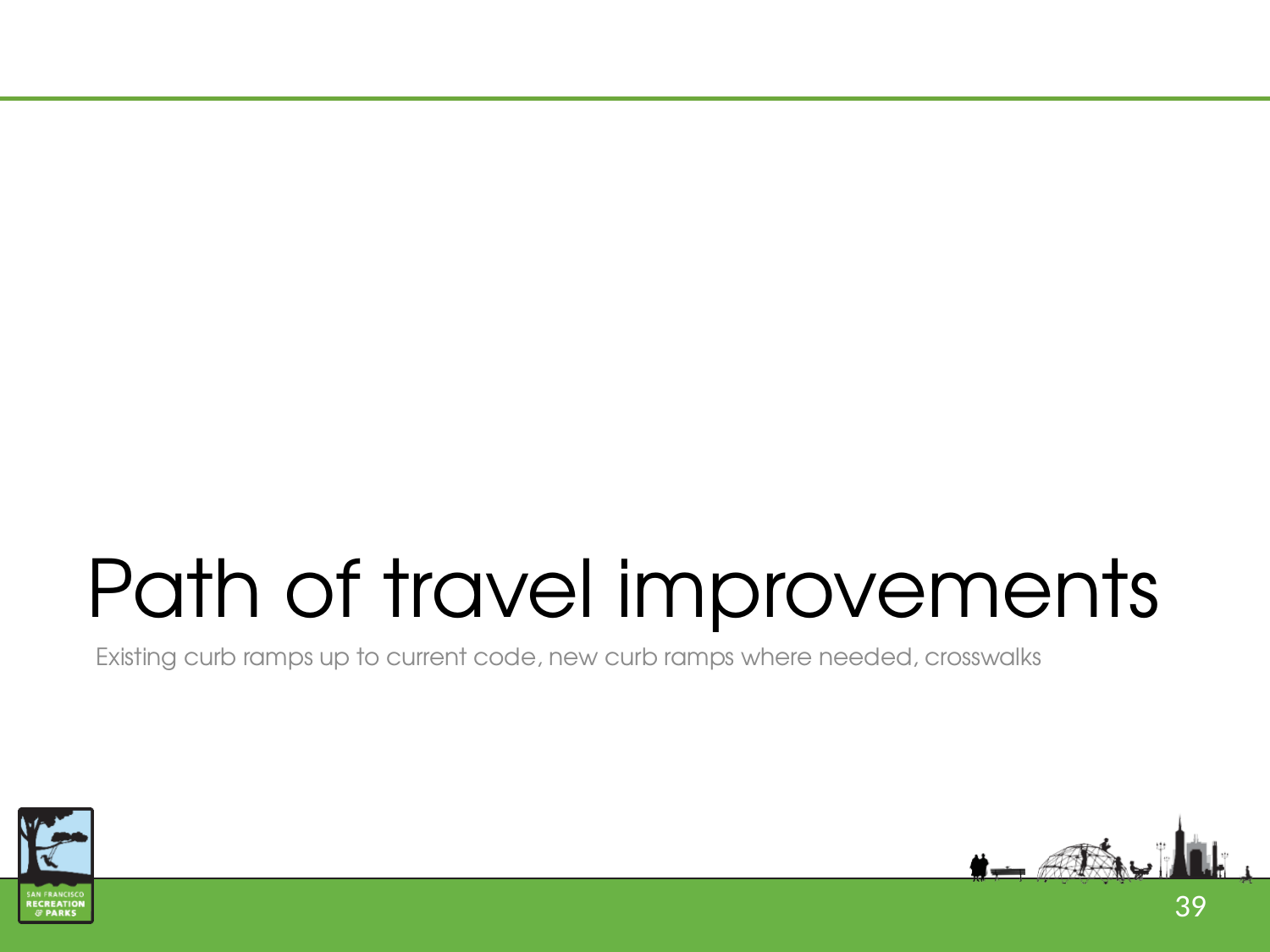

# Path of travel improvements
Existing curb ramps up to current code, new curb ramps where needed, crosswalks
39